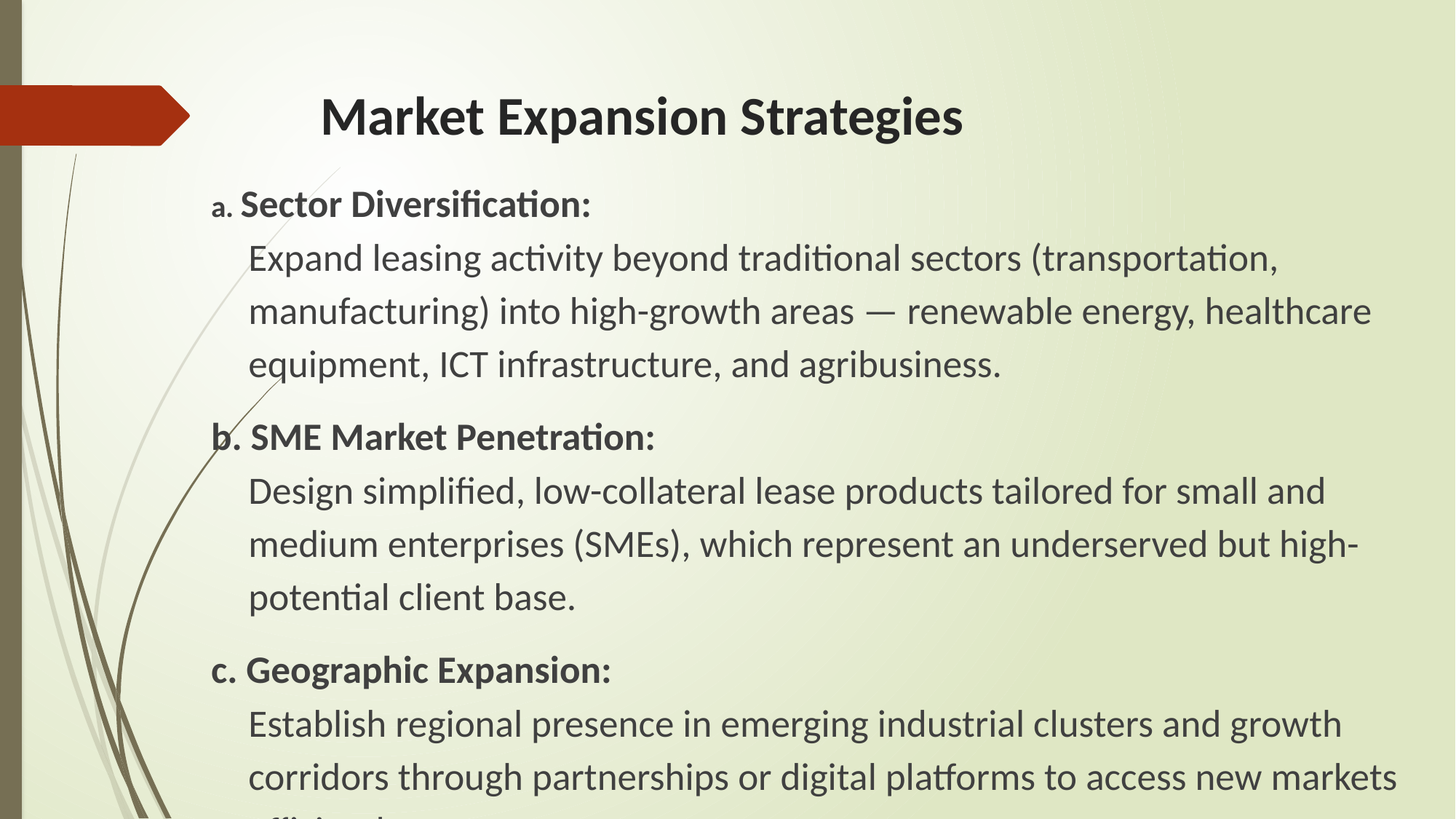

# Market Expansion Strategies
a. Sector Diversification:
Expand leasing activity beyond traditional sectors (transportation, manufacturing) into high-growth areas — renewable energy, healthcare equipment, ICT infrastructure, and agribusiness.
b. SME Market Penetration:
Design simplified, low-collateral lease products tailored for small and medium enterprises (SMEs), which represent an underserved but high-potential client base.
c. Geographic Expansion:
Establish regional presence in emerging industrial clusters and growth corridors through partnerships or digital platforms to access new markets efficiently.